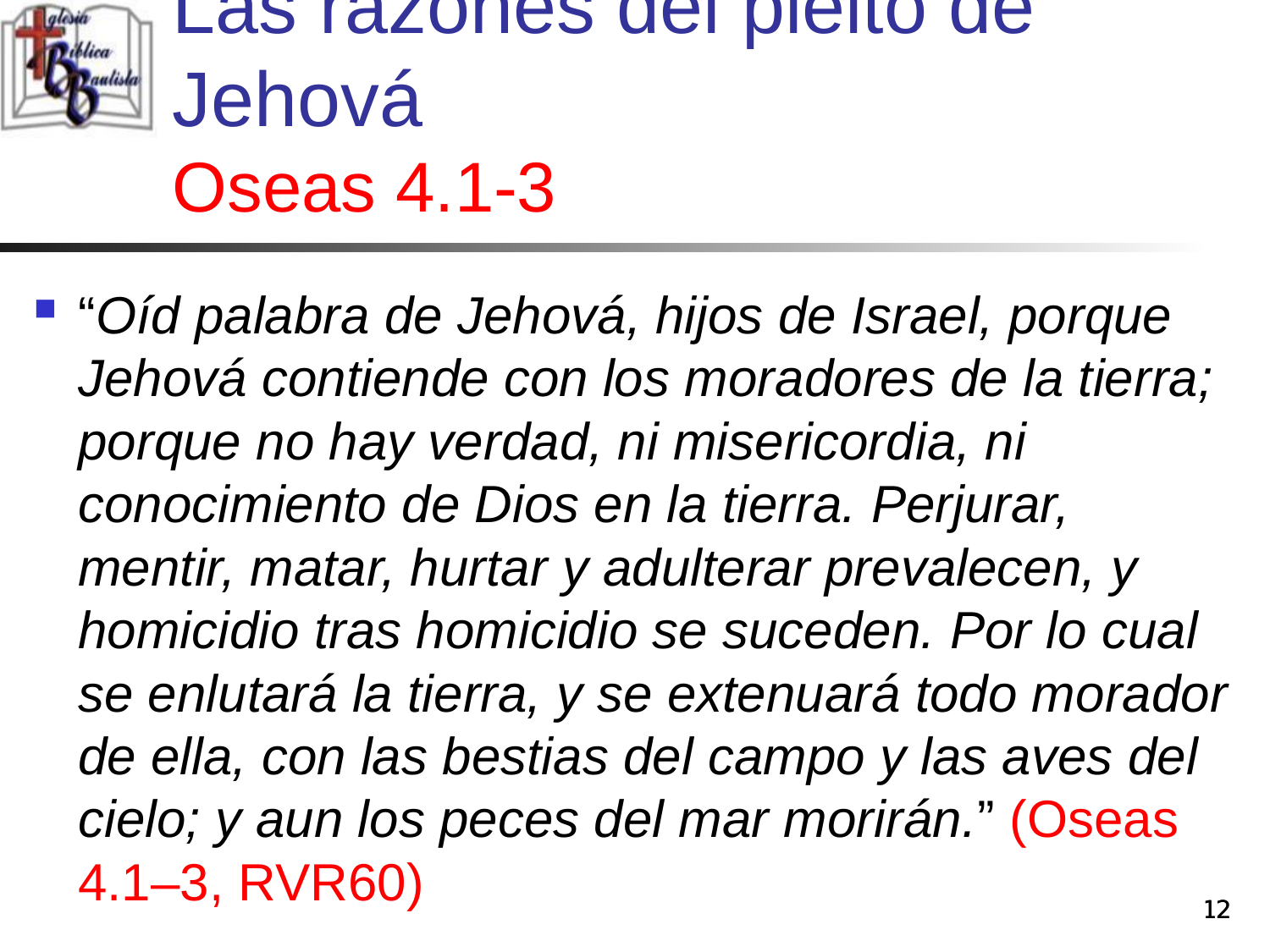

# Las razones del pleito de Jehová Oseas 4.1-3
“Oíd palabra de Jehová, hijos de Israel, porque Jehová contiende con los moradores de la tierra; porque no hay verdad, ni misericordia, ni conocimiento de Dios en la tierra. Perjurar, mentir, matar, hurtar y adulterar prevalecen, y homicidio tras homicidio se suceden. Por lo cual se enlutará la tierra, y se extenuará todo morador de ella, con las bestias del campo y las aves del cielo; y aun los peces del mar morirán.” (Oseas 4.1–3, RVR60)

12
12